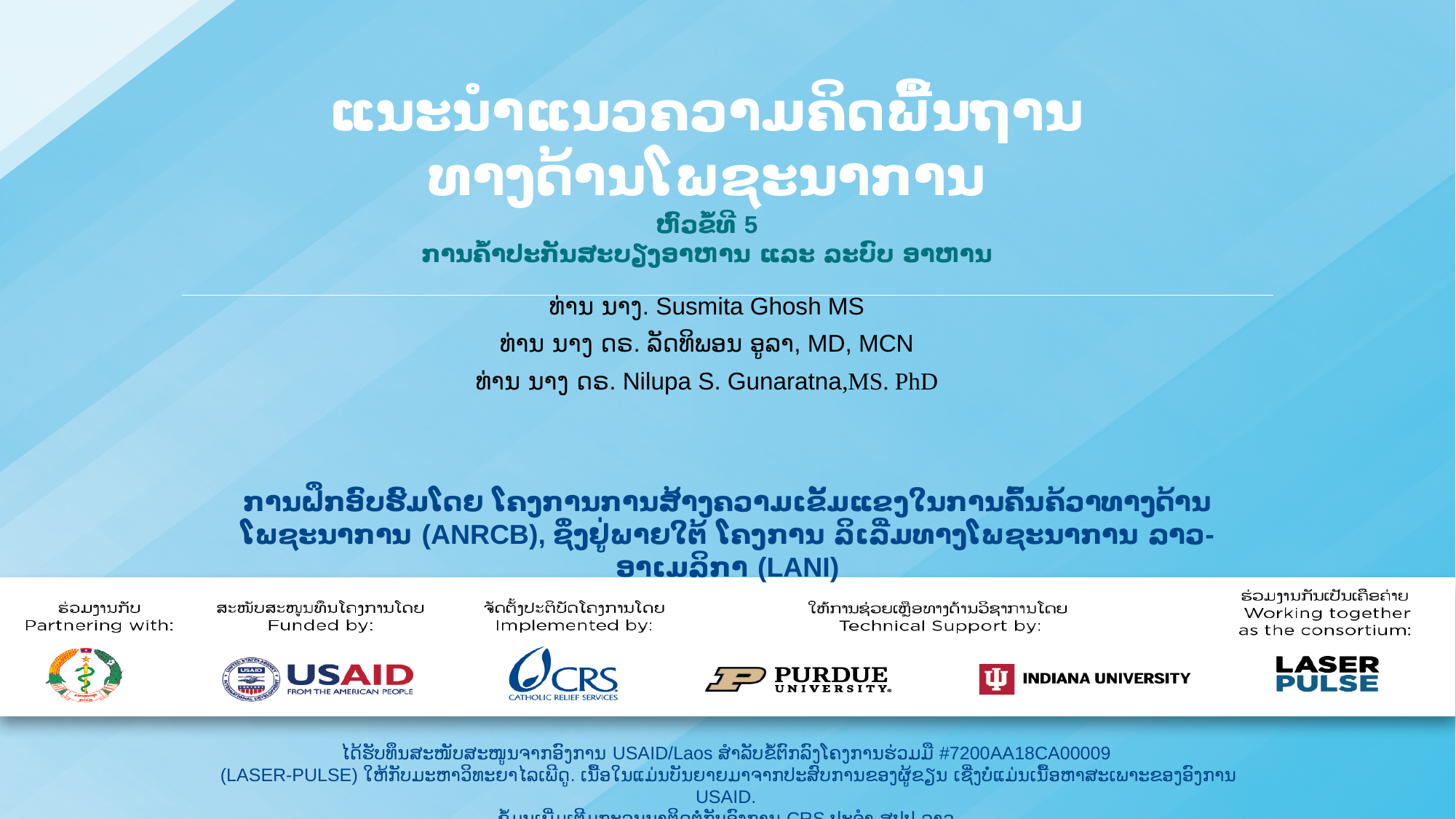

# ແນະນຳແນວຄວາມຄິດພື້ນຖານທາງດ້ານໂພຊະນາການ
ຫົວຂໍ້ທີ 5
ການຄ້ຳປະກັນສະບຽງອາຫານ ແລະ ລະບົບ ອາຫານ

ທ່ານ ນາງ. Susmita Ghosh MS
ທ່ານ ນາງ ດຣ. ລັດທິພອນ ອູລາ, MD, MCN
ທ່ານ ນາງ ດຣ. Nilupa S. Gunaratna,MS. PhD

ການຝຶກອົບຮົມໂດຍ ໂຄງການການສ້າງຄວາມເຂັ້ມແຂງໃນການຄົ້ນຄ້ວາທາງດ້ານໂພຊະນາການ (ANRCB), ຊຶ່ງຢູ່ພາຍໃຕ້ ໂຄງການ ລິເລີ່ມທາງໂພຊະນາການ ລາວ-ອາເມລິກາ (LANI)
ໄດ້ຮັບທຶນສະໜັບສະໜູນຈາກອົງການ USAID/Laos ສຳລັບຂໍ້ຕົກລົງໂຄງການຮ່ວມມື #7200AA18CA00009
(LASER-PULSE) ໃຫ້ກັບມະຫາວິທະຍາໄລເພີດູ. ເນື້ອໃນແມ່ນບັນຍາຍມາຈາກປະສົບການຂອງຜູ້ຂຽນ ເຊີ່ງບໍ່ແມ່ນເນື້ອຫາສະເພາະຂອງອົງການ USAID.
ຂໍ້ມູນເພີ່ມເຕີມກະລຸນນາຕິດຕໍ່ກັບອົງການ CRS ປະຈຳ ສປປ ລາວ.